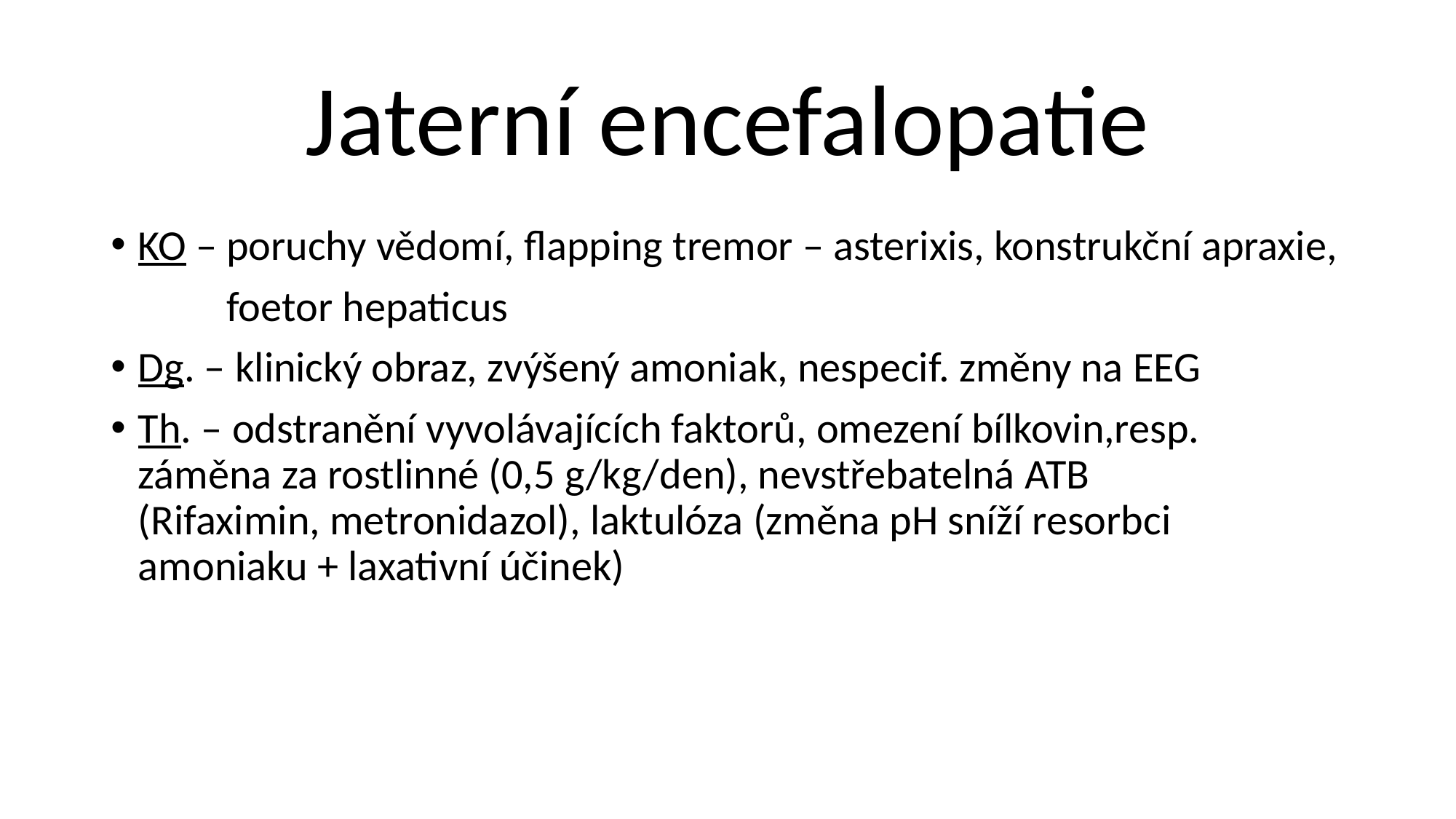

# Jaterní encefalopatie
KO – poruchy vědomí, flapping tremor – asterixis, konstrukční apraxie,
            foetor hepaticus
Dg. – klinický obraz, zvýšený amoniak, nespecif. změny na EEG
Th. – odstranění vyvolávajících faktorů, omezení bílkovin,resp.    	záměna za rostlinné (0,5 g/kg/den), nevstřebatelná ATB                      	(Rifaximin, metronidazol), laktulóza (změna pH sníží resorbci 	amoniaku + laxativní účinek)